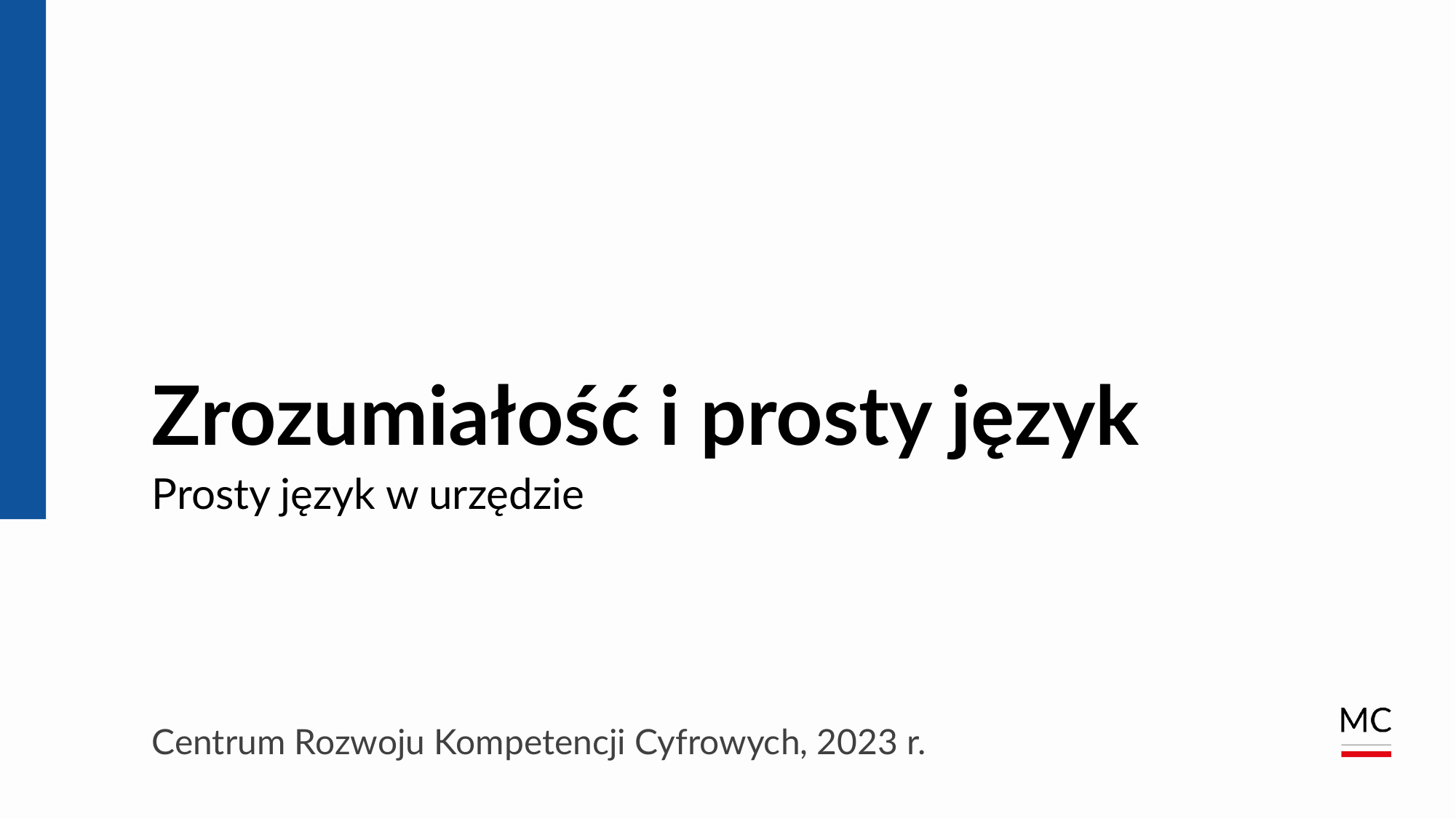

Zrozumiałość i prosty język
Prosty język w urzędzie
Centrum Rozwoju Kompetencji Cyfrowych, 2023 r.